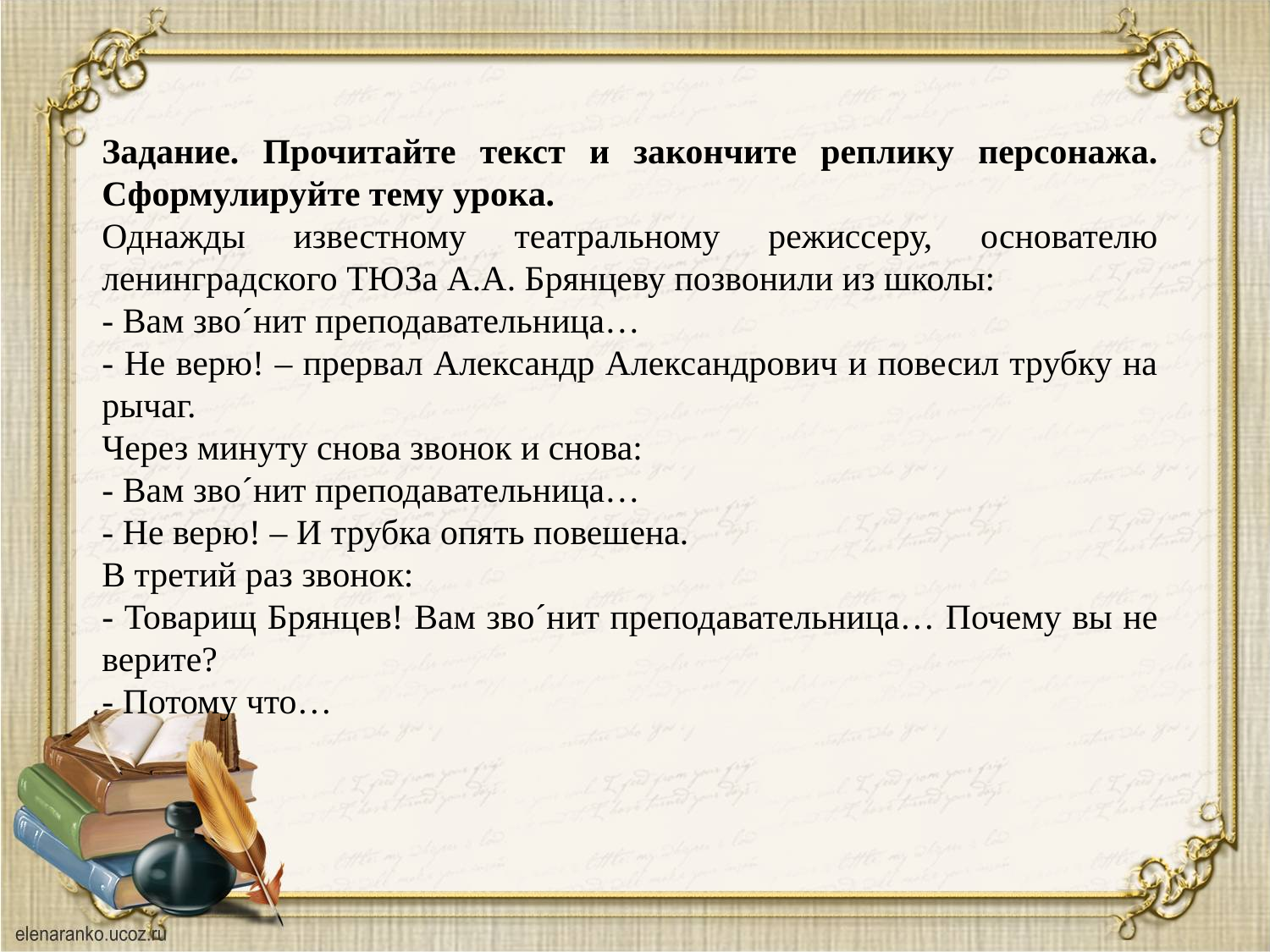

Задание. Прочитайте текст и закончите реплику персонажа. Сформулируйте тему урока.
Однажды известному театральному режиссеру, основателю ленинградского ТЮЗа А.А. Брянцеву позвонили из школы:
- Вам зво´нит преподавательница…
- Не верю! – прервал Александр Александрович и повесил трубку на рычаг.
Через минуту снова звонок и снова:
- Вам зво´нит преподавательница…
- Не верю! – И трубка опять повешена.
В третий раз звонок:
- Товарищ Брянцев! Вам зво´нит преподавательница… Почему вы не верите?
- Потому что…